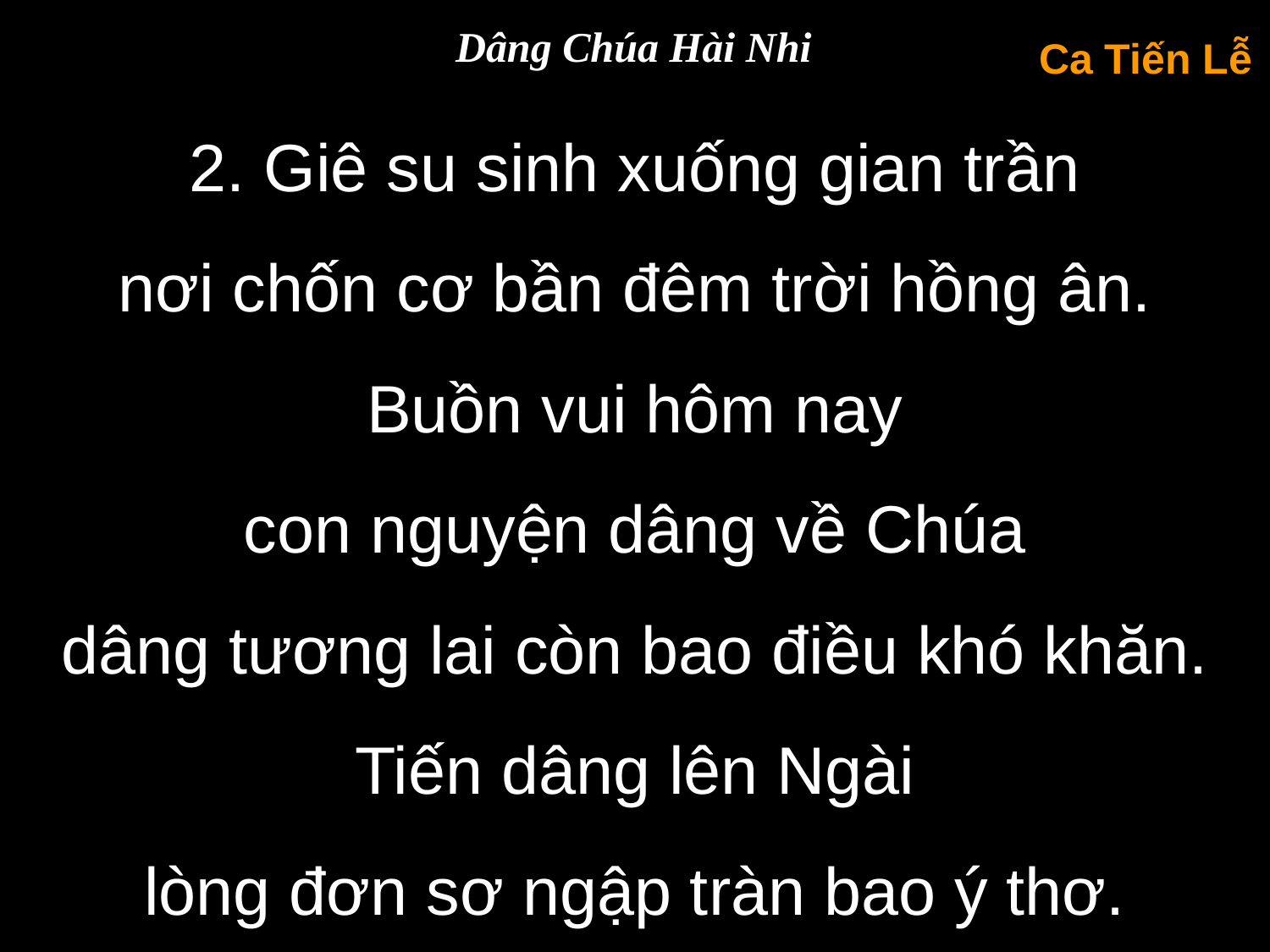

Dâng Chúa Hài Nhi
Ca Tiến Lễ
2. Giê su sinh xuống gian trần
nơi chốn cơ bần đêm trời hồng ân.
Buồn vui hôm nay
con nguyện dâng về Chúa
dâng tương lai còn bao điều khó khăn. Tiến dâng lên Ngài
lòng đơn sơ ngập tràn bao ý thơ.